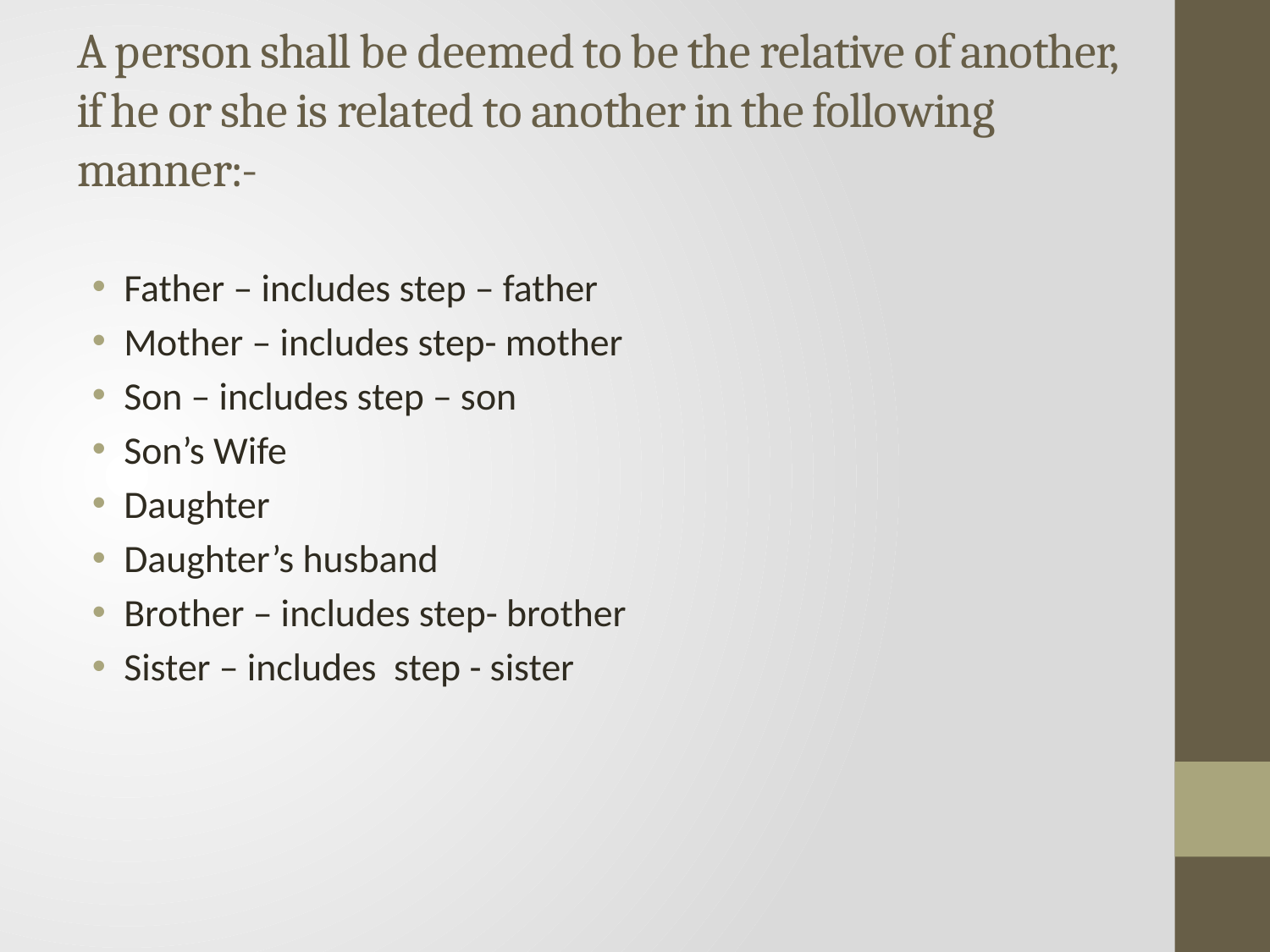

# A person shall be deemed to be the relative of another, if he or she is related to another in the following manner:-
Father – includes step – father
Mother – includes step- mother
Son – includes step – son
Son’s Wife
Daughter
Daughter’s husband
Brother – includes step- brother
Sister – includes  step - sister